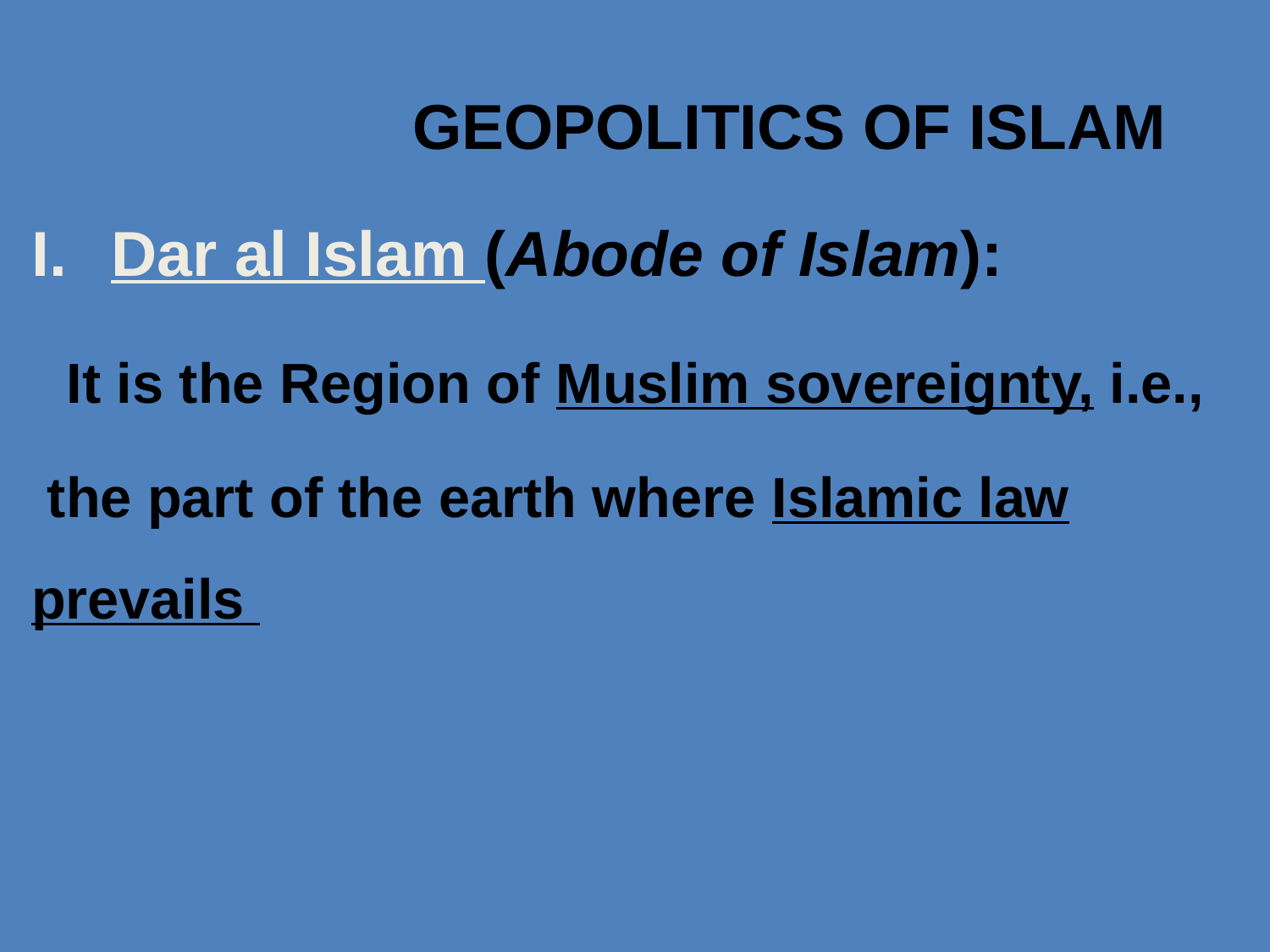

GEOPOLITICS OF ISLAM
Dar al Islam (Abode of Islam):
  It is the Region of Muslim sovereignty, i.e.,
 the part of the earth where Islamic law prevails